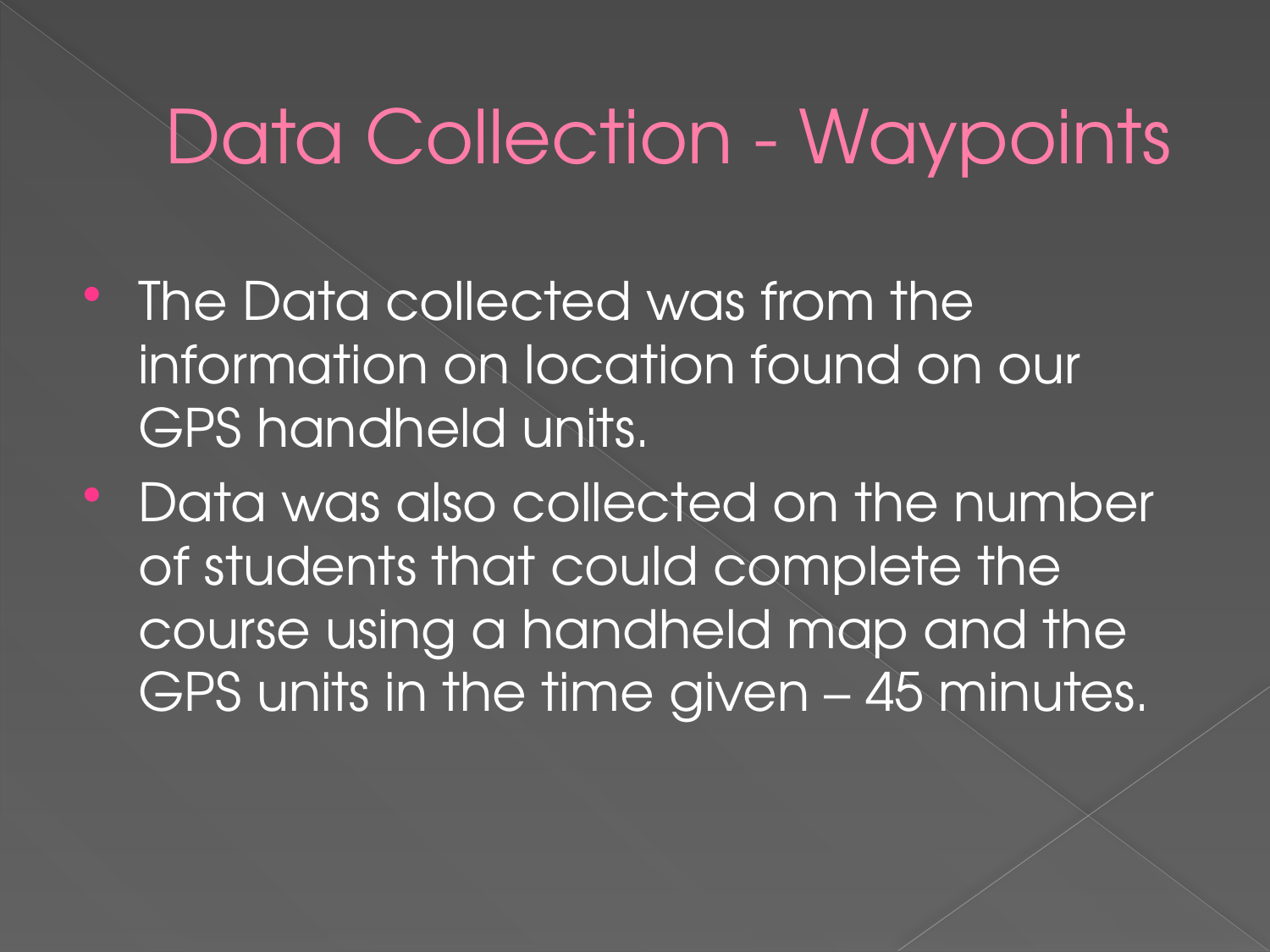

# Data Collection - Waypoints
The Data collected was from the information on location found on our GPS handheld units.
Data was also collected on the number of students that could complete the course using a handheld map and the GPS units in the time given – 45 minutes.